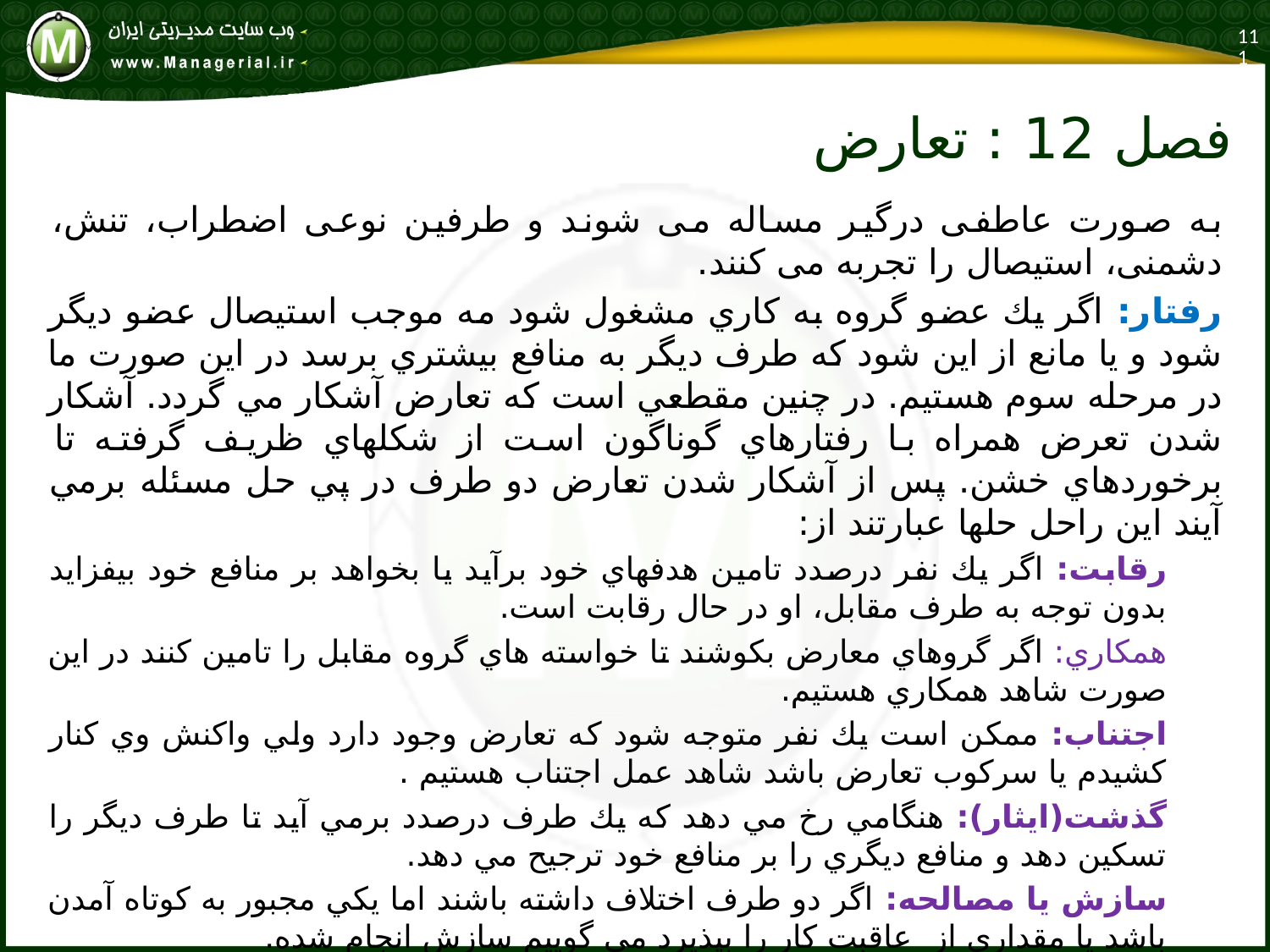

111
# فصل 12 : تعارض
به صورت عاطفی درگیر مساله می شوند و طرفین نوعی اضطراب، تنش، دشمنی، استیصال را تجربه می کنند.
رفتار: اگر يك عضو گروه به كاري مشغول شود مه موجب استيصال عضو ديگر شود و يا مانع از اين شود كه طرف ديگر به منافع بيشتري برسد در اين صورت ما در مرحله سوم هستيم. در چنين مقطعي است كه تعارض آشكار مي گردد. آشكار شدن تعرض همراه با رفتارهاي گوناگون است از شكلهاي ظريف گرفته تا برخوردهاي خشن. پس از آشكار شدن تعارض دو طرف در پي حل مسئله برمي آيند اين راحل حلها عبارتند از:
رقابت: اگر يك نفر درصدد تامين هدفهاي خود برآيد يا بخواهد بر منافع خود بيفزايد بدون توجه به طرف مقابل، او در حال رقابت است.
همكاري: اگر گروهاي معارض بكوشند تا خواسته هاي گروه مقابل را تامين كنند در اين صورت شاهد همكاري هستيم.
اجتناب: ممكن است يك نفر متوجه شود كه تعارض وجود دارد ولي واكنش وي كنار كشيدم يا سركوب تعارض باشد شاهد عمل اجتناب هستيم .
گذشت(ايثار): هنگامي رخ مي دهد كه يك طرف درصدد برمي آيد تا طرف ديگر را تسكين دهد و منافع ديگري را بر منافع خود ترجيح مي دهد.
سازش يا مصالحه: اگر دو طرف اختلاف داشته باشند اما يكي مجبور به كوتاه آمدن باشد يا مقداري از  عاقبت كار را بپذيرد مي گوييم سازش انجام شده.